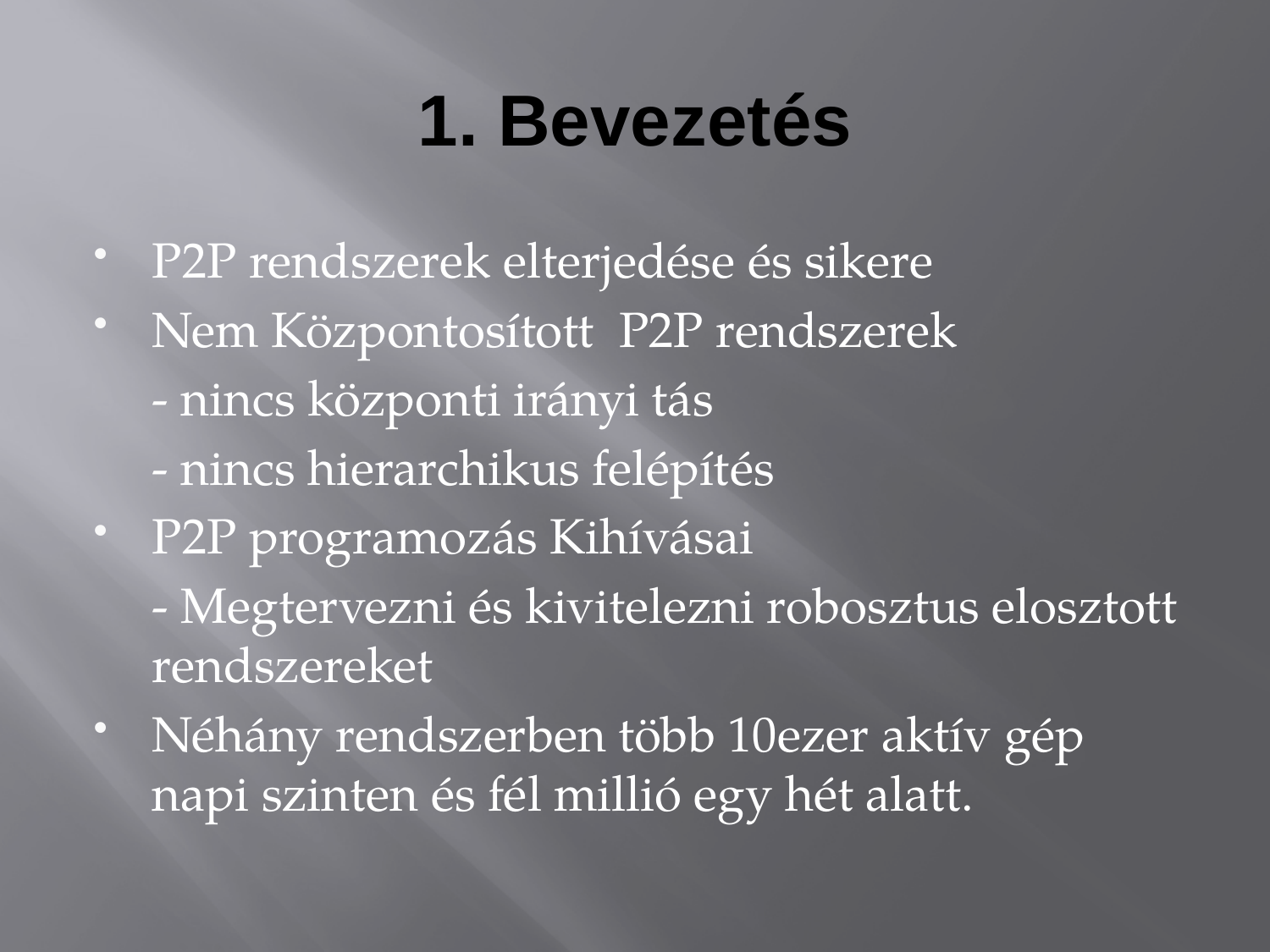

# 1. Bevezetés
P2P rendszerek elterjedése és sikere
Nem Központosított  P2P rendszerek
	- nincs központi irányi tás
	- nincs hierarchikus felépítés
P2P programozás Kihívásai
	- Megtervezni és kivitelezni robosztus elosztott rendszereket
Néhány rendszerben több 10ezer aktív gép napi szinten és fél millió egy hét alatt.